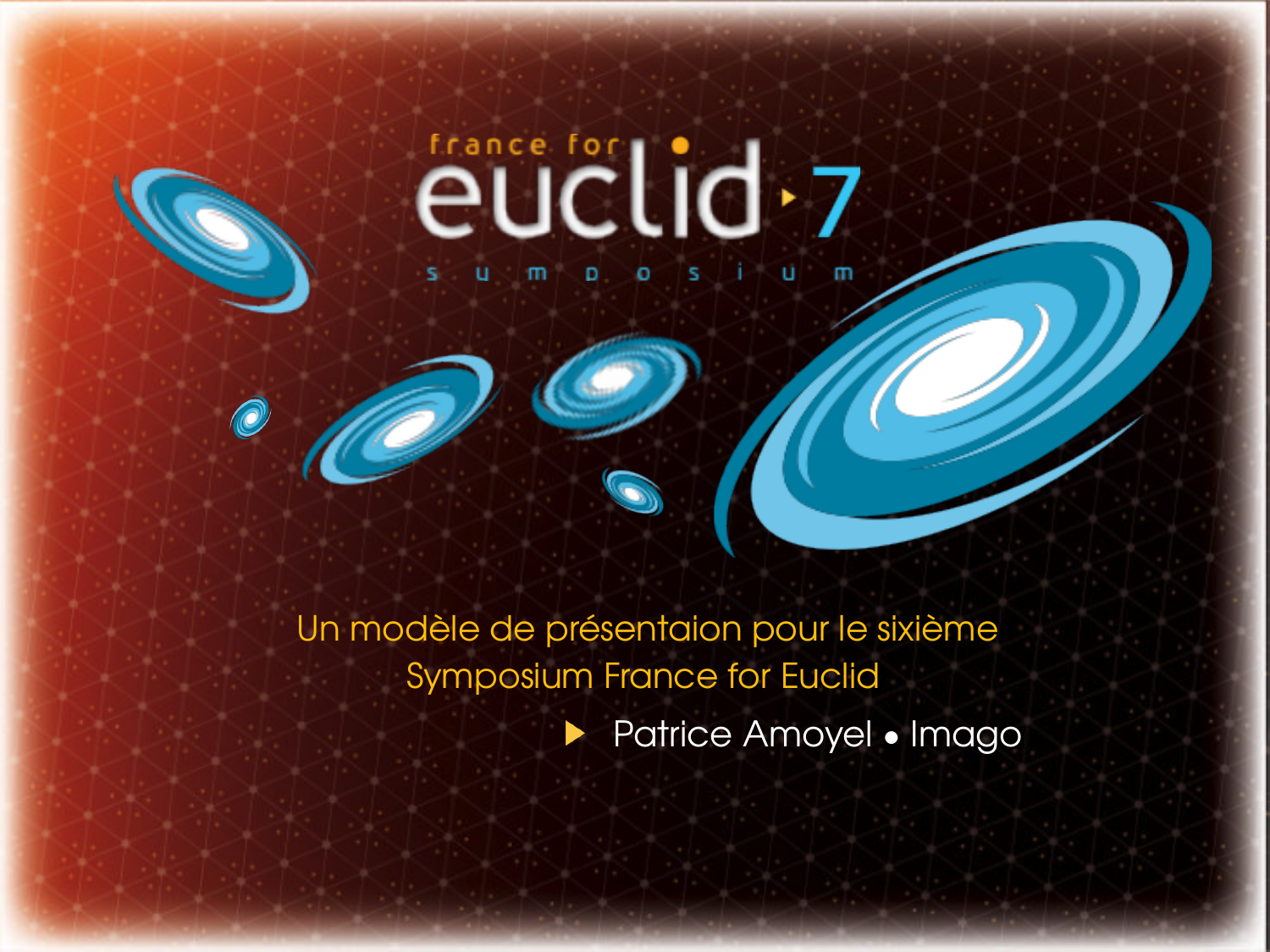

Un modèle de présentaion pour le sixième Symposium France for Euclid

Patrice Amoyel • Imago